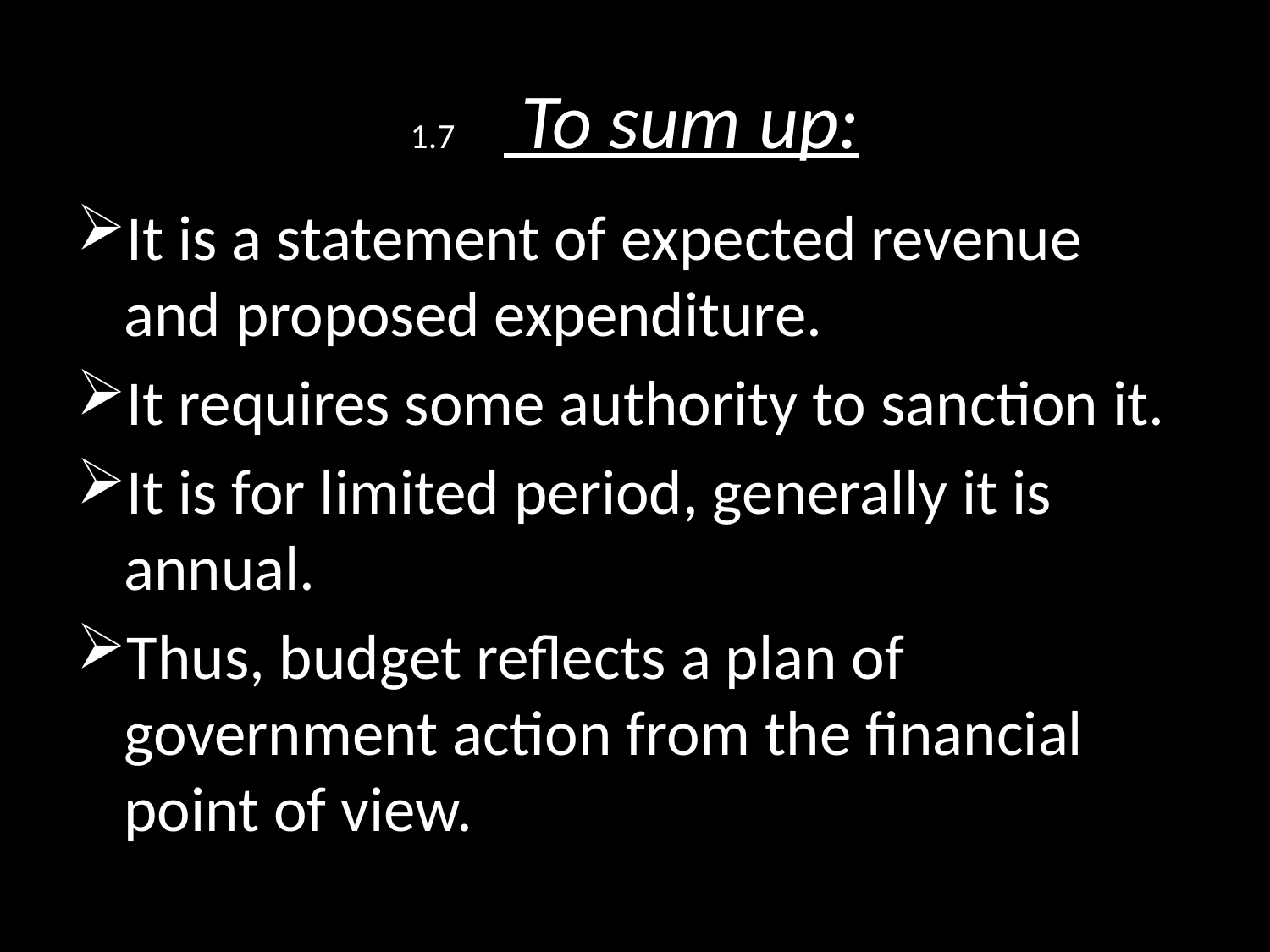

# 1.7       To sum up:
It is a statement of expected revenue and proposed expenditure.
It requires some authority to sanction it.
It is for limited period, generally it is annual.
Thus, budget reflects a plan of government action from the financial point of view.